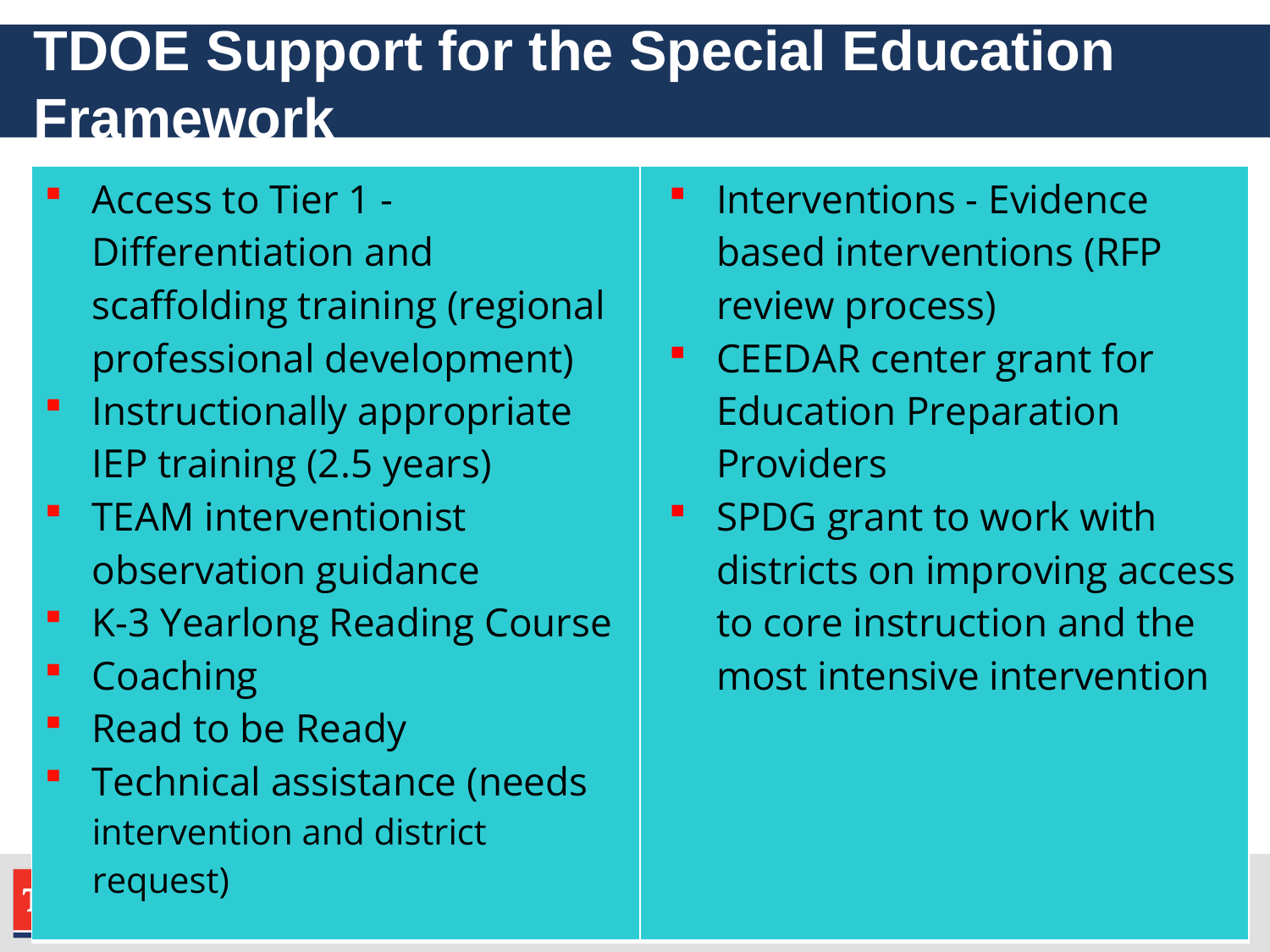

# TDOE Support for the Special Education Framework
| Access to Tier 1 - Differentiation and scaffolding training (regional professional development) Instructionally appropriate IEP training (2.5 years) TEAM interventionist observation guidance K-3 Yearlong Reading Course Coaching Read to be Ready Technical assistance (needs intervention and district request) | Interventions - Evidence based interventions (RFP review process) CEEDAR center grant for Education Preparation Providers SPDG grant to work with districts on improving access to core instruction and the most intensive intervention |
| --- | --- |